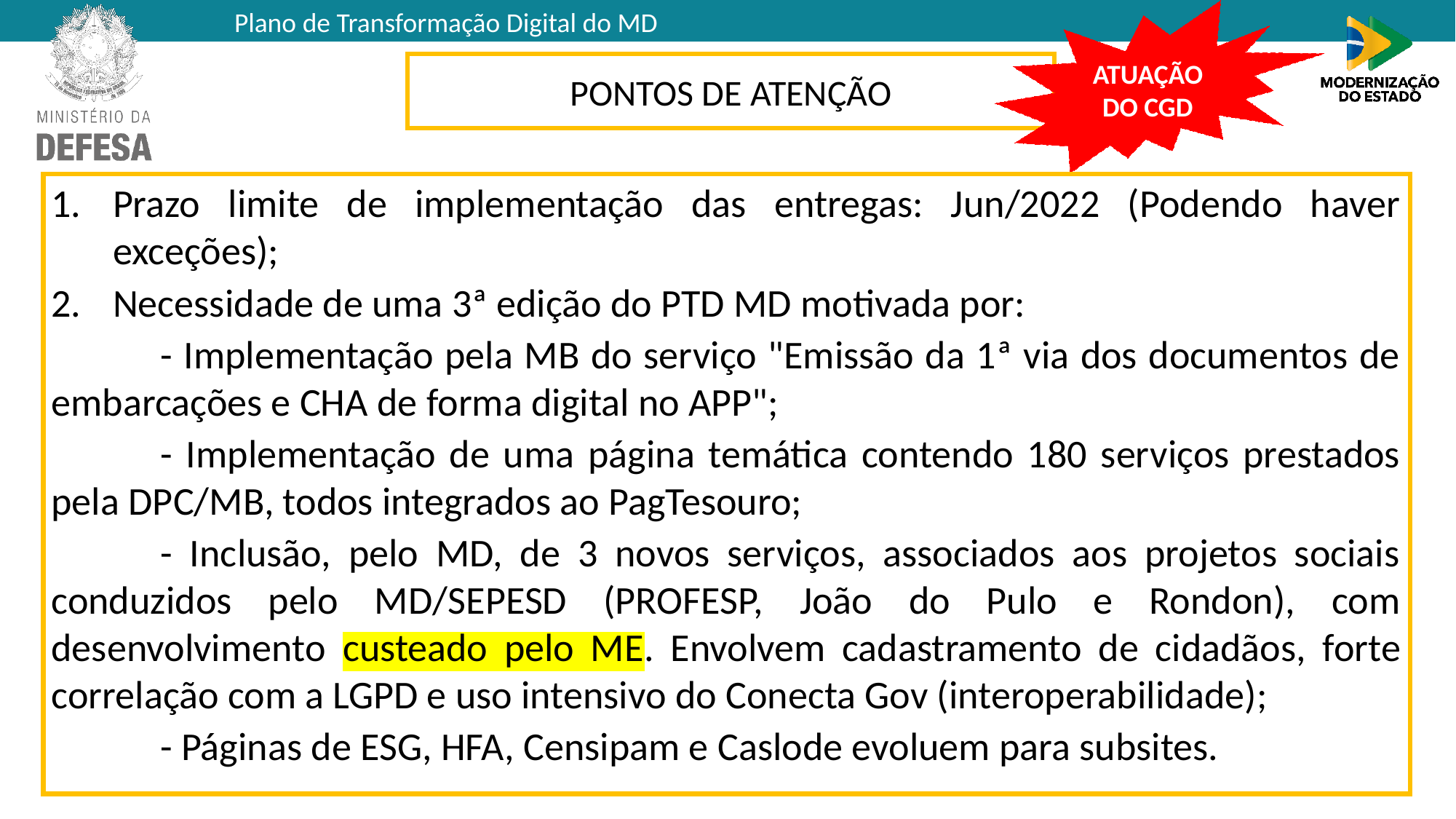

ATUAÇÃO DO CGD
PONTOS DE ATENÇÃO
Prazo limite de implementação das entregas: Jun/2022 (Podendo haver exceções);
Necessidade de uma 3ª edição do PTD MD motivada por:
	- Implementação pela MB do serviço "Emissão da 1ª via dos documentos de embarcações e CHA de forma digital no APP";
	- Implementação de uma página temática contendo 180 serviços prestados pela DPC/MB, todos integrados ao PagTesouro;
	- Inclusão, pelo MD, de 3 novos serviços, associados aos projetos sociais conduzidos pelo MD/SEPESD (PROFESP, João do Pulo e Rondon), com desenvolvimento custeado pelo ME. Envolvem cadastramento de cidadãos, forte correlação com a LGPD e uso intensivo do Conecta Gov (interoperabilidade);
	- Páginas de ESG, HFA, Censipam e Caslode evoluem para subsites.